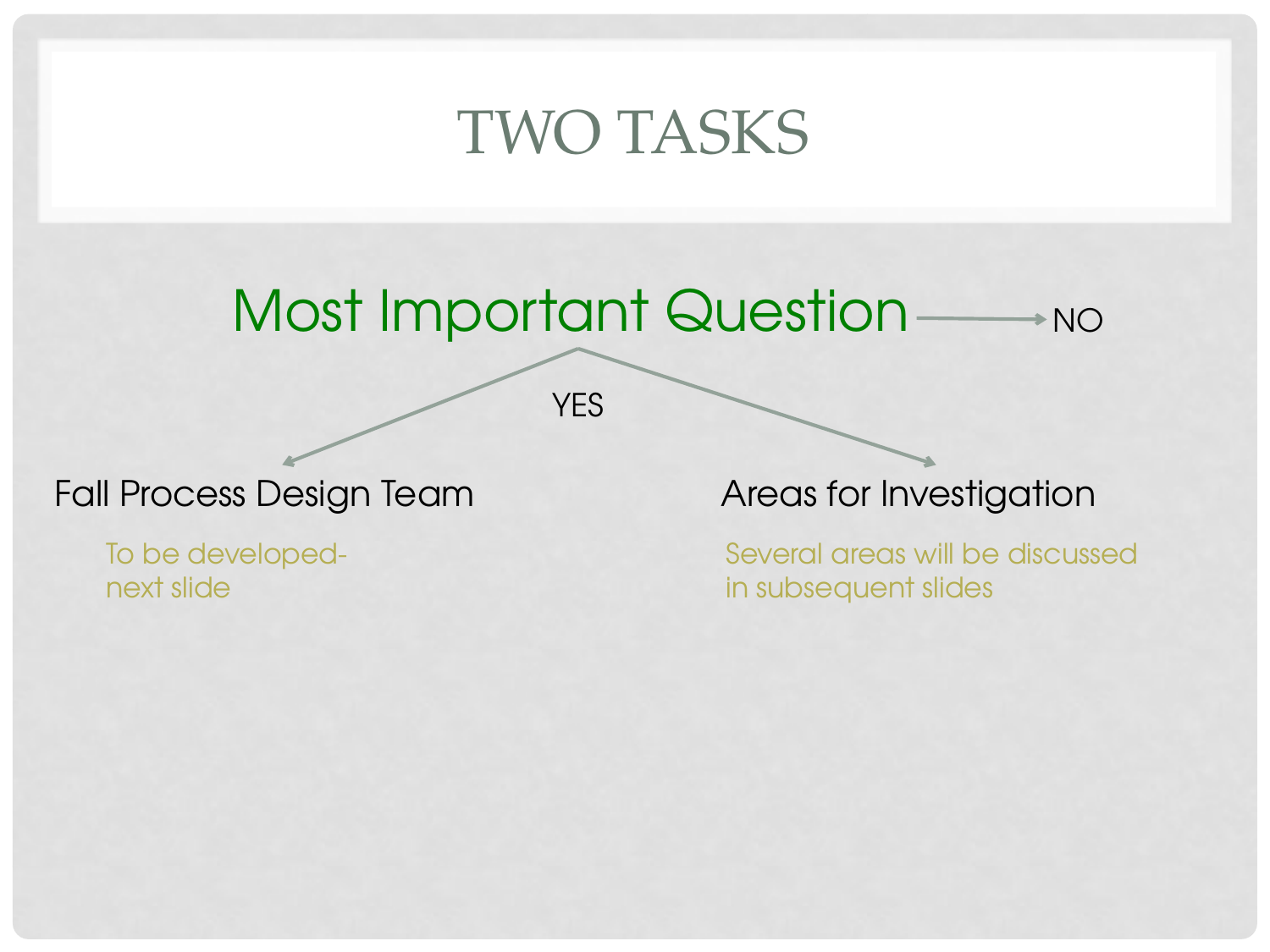

# Two Tasks

Most Important Question
NO
YES
Fall Process Design Team
Areas for Investigation
To be developed- next slide
Several areas will be discussed in subsequent slides